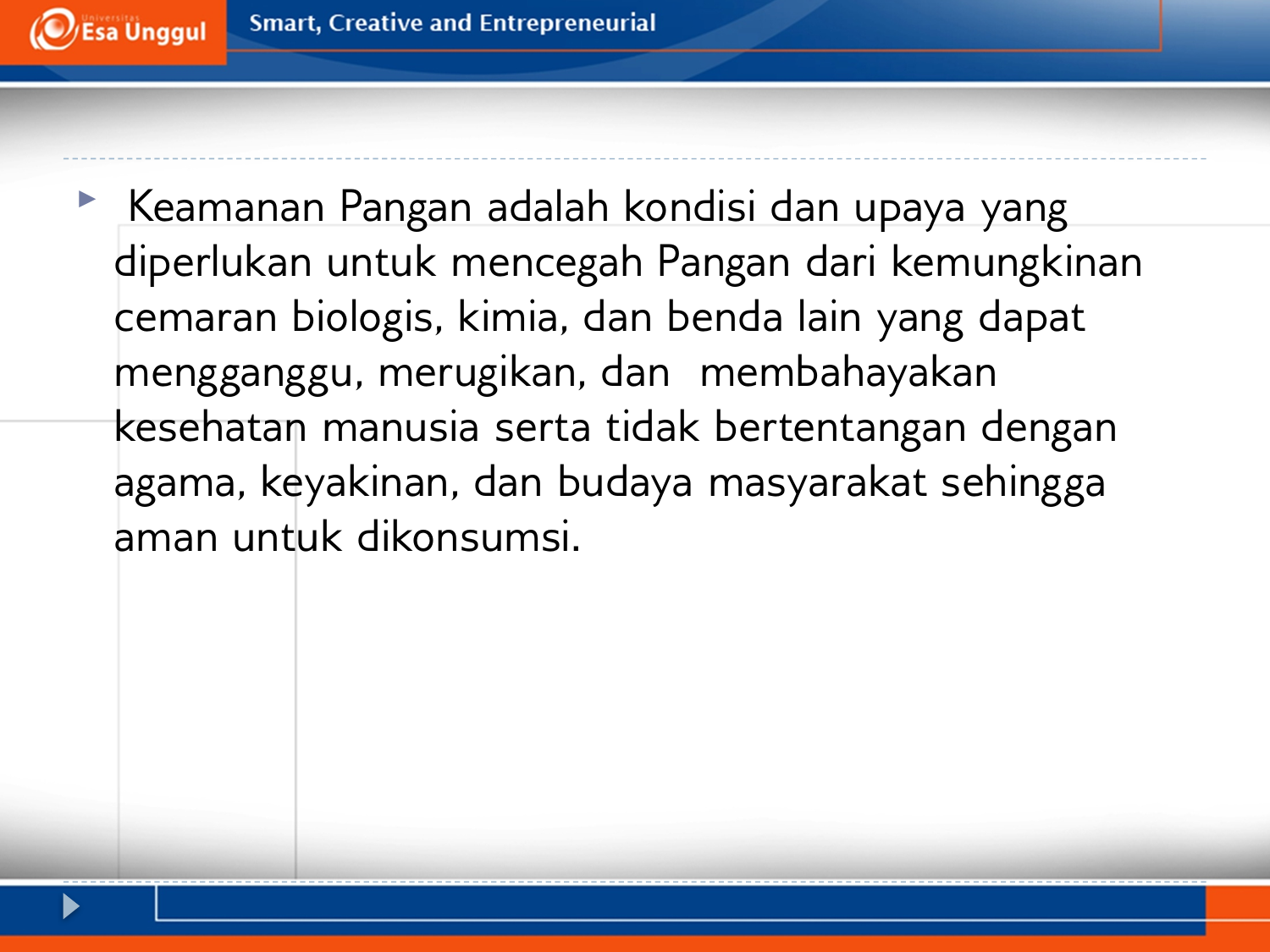

#
 Keamanan Pangan adalah kondisi dan upaya yang diperlukan untuk mencegah Pangan dari kemungkinan cemaran biologis, kimia, dan benda lain yang dapat mengganggu, merugikan, dan  membahayakan kesehatan manusia serta tidak bertentangan dengan agama, keyakinan, dan budaya masyarakat sehingga aman untuk dikonsumsi.